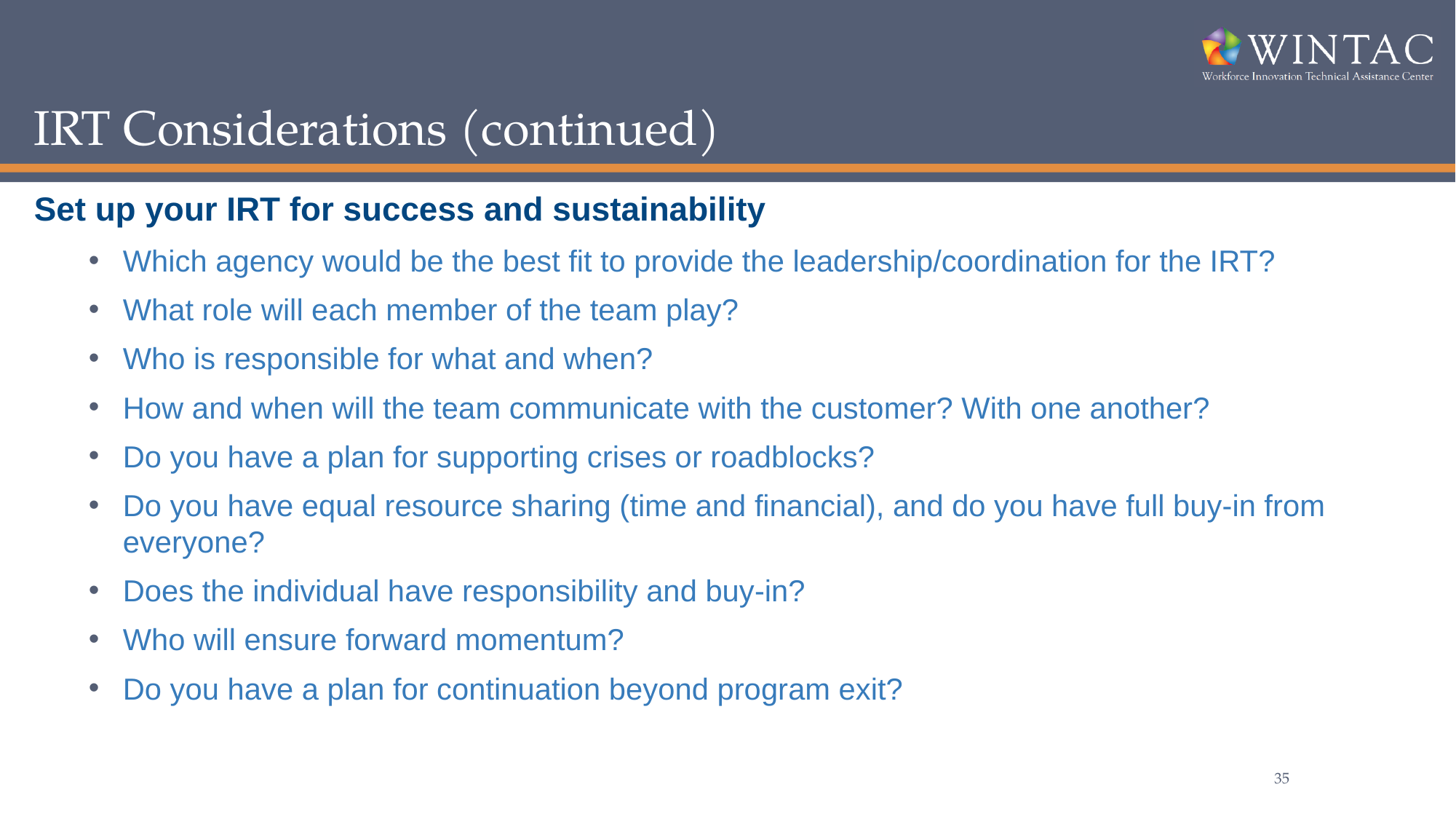

# IRT Considerations (continued)
Set up your IRT for success and sustainability
Which agency would be the best fit to provide the leadership/coordination for the IRT?
What role will each member of the team play?
Who is responsible for what and when?
How and when will the team communicate with the customer? With one another?
Do you have a plan for supporting crises or roadblocks?
Do you have equal resource sharing (time and financial), and do you have full buy-in from everyone?
Does the individual have responsibility and buy-in?
Who will ensure forward momentum?
Do you have a plan for continuation beyond program exit?
35